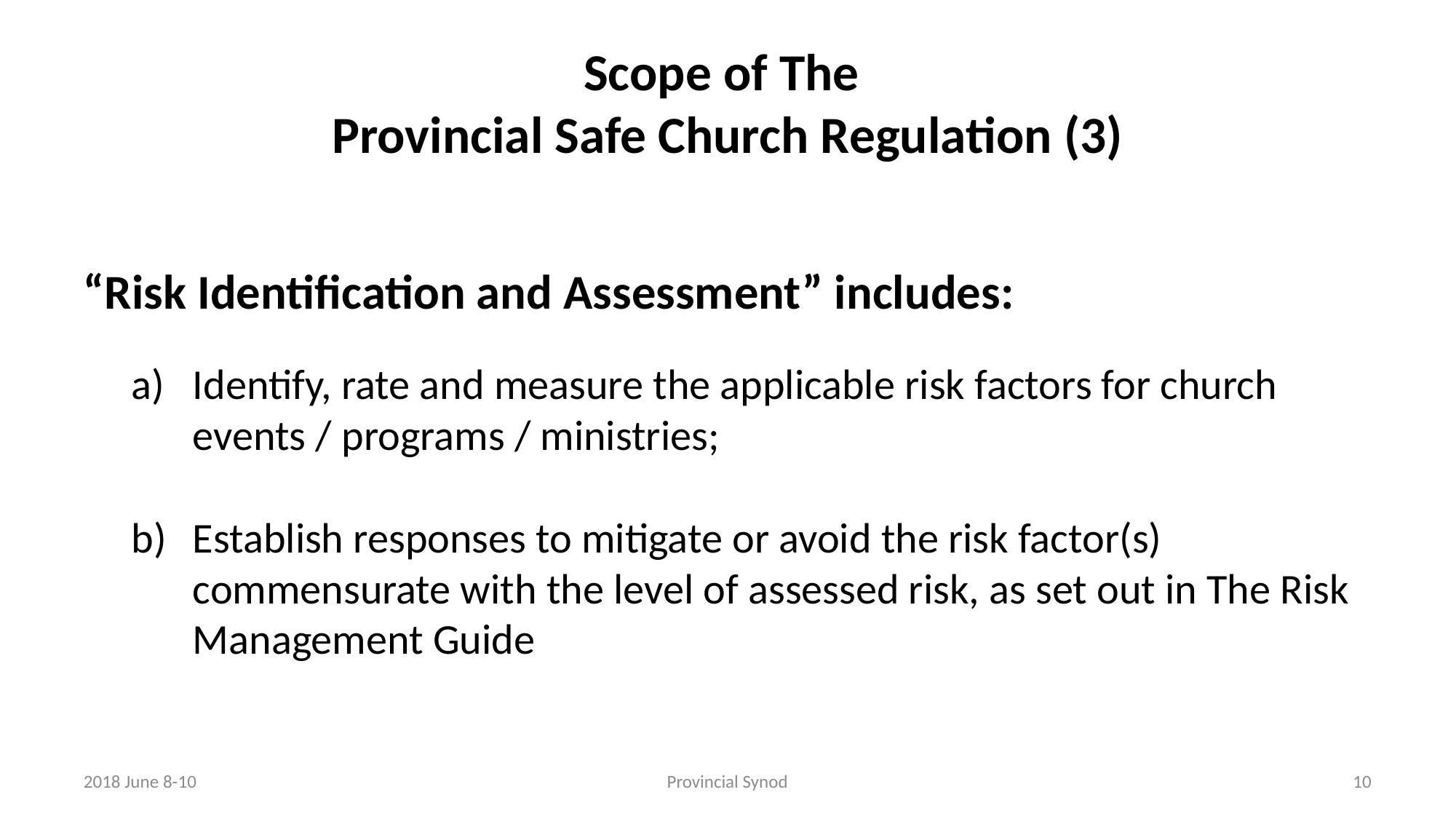

# Scope of The Provincial Safe Church Regulation (3)
“Risk Identification and Assessment” includes:

Identify, rate and measure the applicable risk factors for church events / programs / ministries;

Establish responses to mitigate or avoid the risk factor(s) commensurate with the level of assessed risk, as set out in The Risk Management Guide
2018 June 8-10
Provincial Synod
10